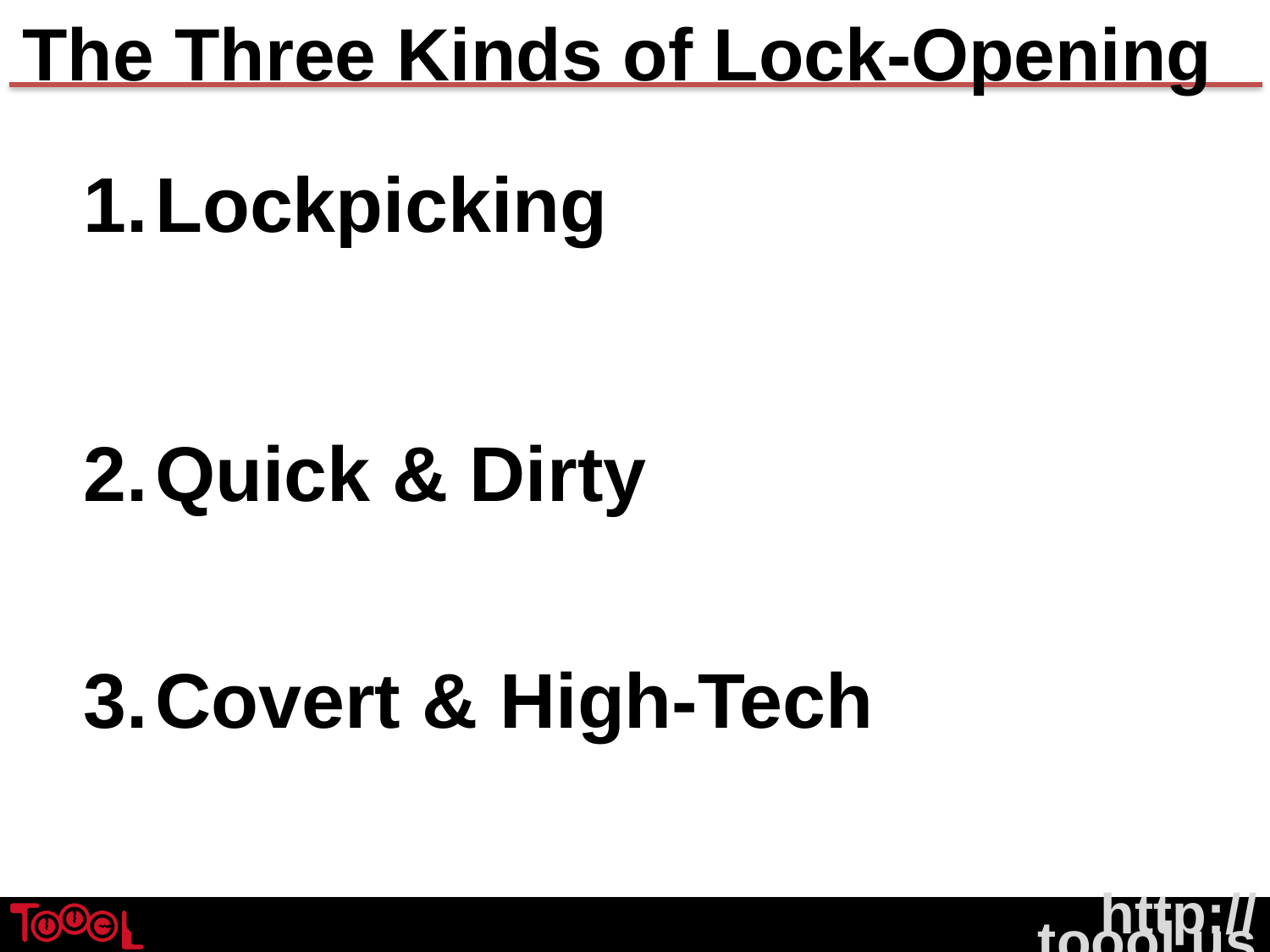

# The Three Kinds of Lock-Opening
LockpickingTOOOL provides the knowledge and the means
Quick & Dirty
TOOOL provides knowledge. . .  but no means
Covert & High-Tech
TOOOL provides neither knowledge nor means